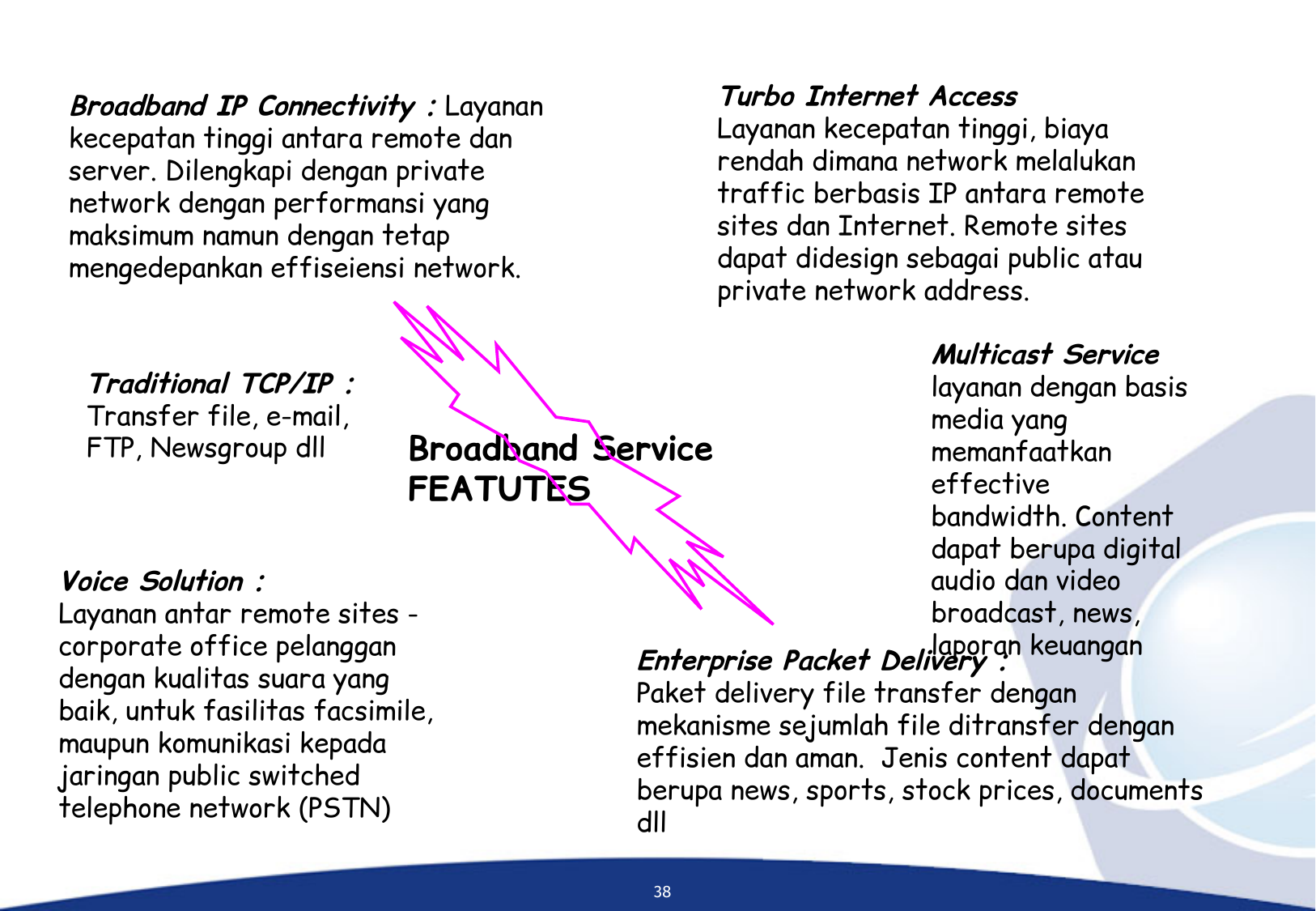

Turbo Internet Access
Layanan kecepatan tinggi, biaya rendah dimana network melalukan traffic berbasis IP antara remote sites dan Internet. Remote sites dapat didesign sebagai public atau private network address.
Broadband IP Connectivity : Layanan kecepatan tinggi antara remote dan server. Dilengkapi dengan private network dengan performansi yang maksimum namun dengan tetap mengedepankan effiseiensi network.
Multicast Service
layanan dengan basis media yang memanfaatkan effective bandwidth. Content dapat berupa digital audio dan video broadcast, news, laporan keuangan
Traditional TCP/IP : Transfer file, e-mail, FTP, Newsgroup dll

Broadband Service
FEATUTES

Voice Solution :
Layanan antar remote sites - corporate office pelanggan dengan kualitas suara yang baik, untuk fasilitas facsimile, maupun komunikasi kepada jaringan public switched telephone network (PSTN)
Enterprise Packet Delivery :
Paket delivery file transfer dengan mekanisme sejumlah file ditransfer dengan effisien dan aman.  Jenis content dapat berupa news, sports, stock prices, documents dll

38